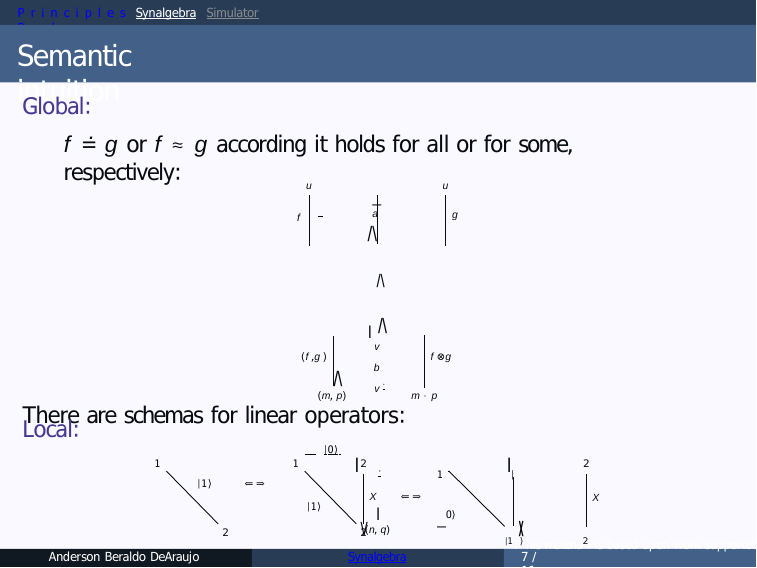

Principles Synalgebra Simulator Remarks

# Semantic intuition
Global:
.
f = g or f ≈ g according it holds for all or for some, respectively:

_a
u
u

g
f
/\ 	 /\ 	I /\
v	b	v
There are schemas for linear operators:
	·	I
(n, q)	n · q

(f ,g )
f ⊗g
/\		·
(m, p)
m · p
Local:
I	 	I
  |0⟩
1	|_0⟩
1
1
2
2

|1⟩
⇐⇒

X	⇐⇒
X
|1⟩

/\	 /\ 	 I
2
2
|1T⟩ his materia2l is based upon work supported

Anderson Beraldo DeAraujo
Synalgebra
7 / 16